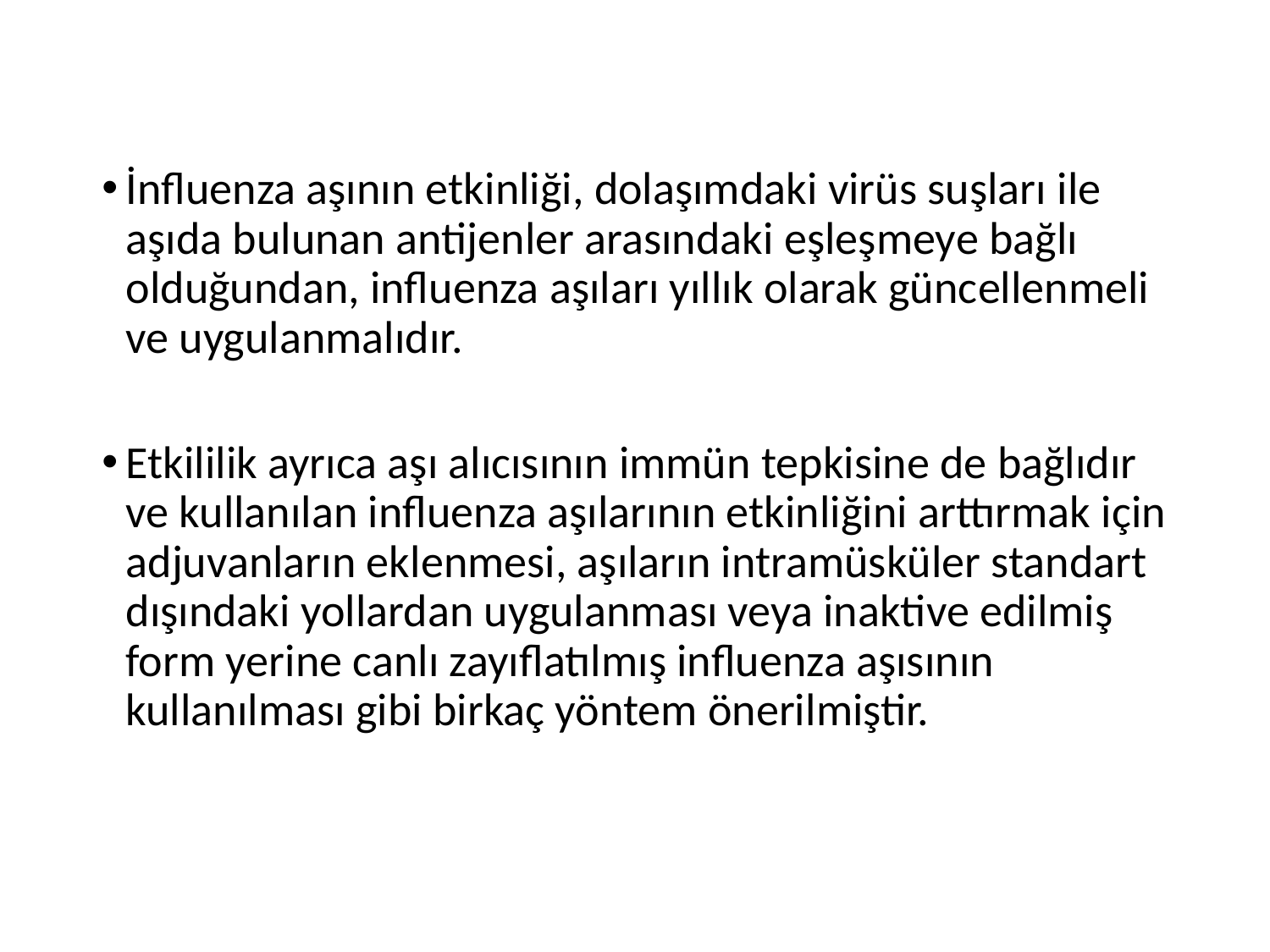

İnfluenza aşının etkinliği, dolaşımdaki virüs suşları ile aşıda bulunan antijenler arasındaki eşleşmeye bağlı olduğundan, influenza aşıları yıllık olarak güncellenmeli ve uygulanmalıdır.

Etkililik ayrıca aşı alıcısının immün tepkisine de bağlıdır ve kullanılan influenza aşılarının etkinliğini arttırmak için adjuvanların eklenmesi, aşıların intramüsküler standart dışındaki yollardan uygulanması veya inaktive edilmiş form yerine canlı zayıflatılmış influenza aşısının kullanılması gibi birkaç yöntem önerilmiştir.